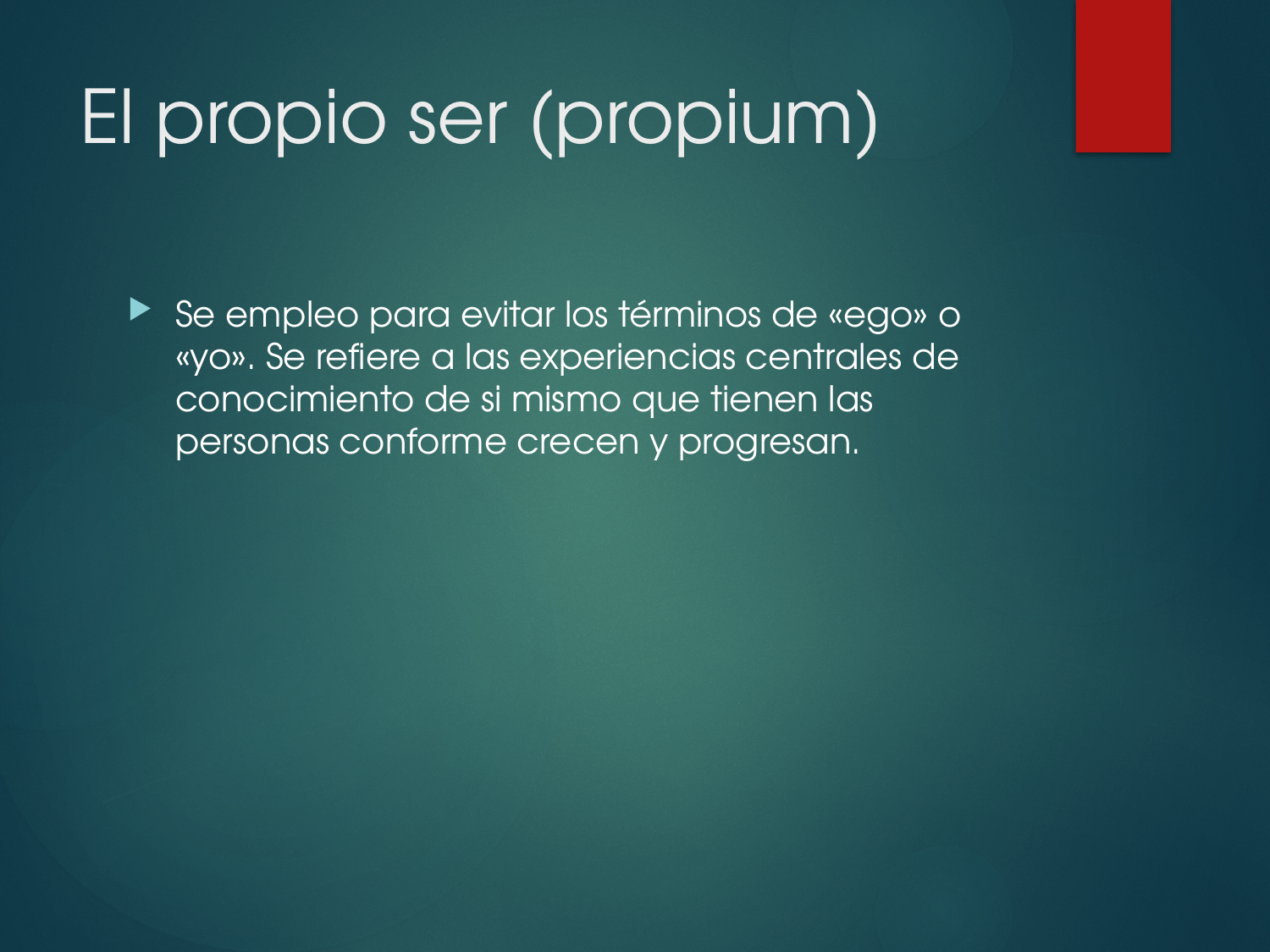

# El propio ser (propium)
Se empleo para evitar los términos de «ego» o «yo». Se refiere a las experiencias centrales de conocimiento de si mismo que tienen las personas conforme crecen y progresan.